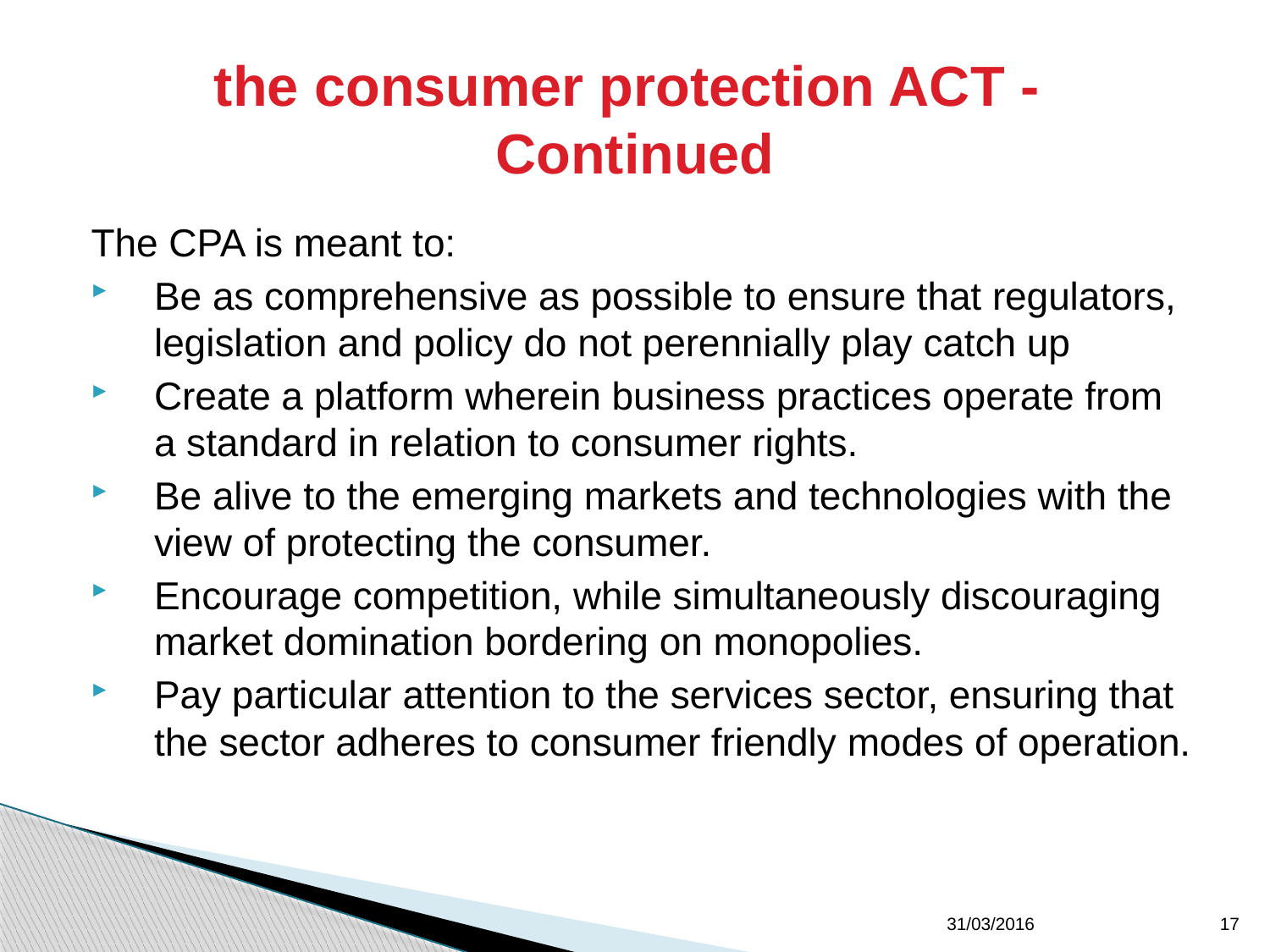

# the consumer protection ACT -  Continued
The CPA is meant to:
Be as comprehensive as possible to ensure that regulators, legislation and policy do not perennially play catch up
Create a platform wherein business practices operate from a standard in relation to consumer rights.
Be alive to the emerging markets and technologies with the view of protecting the consumer.
Encourage competition, while simultaneously discouraging market domination bordering on monopolies.
Pay particular attention to the services sector, ensuring that the sector adheres to consumer friendly modes of operation.

31/03/2016
17